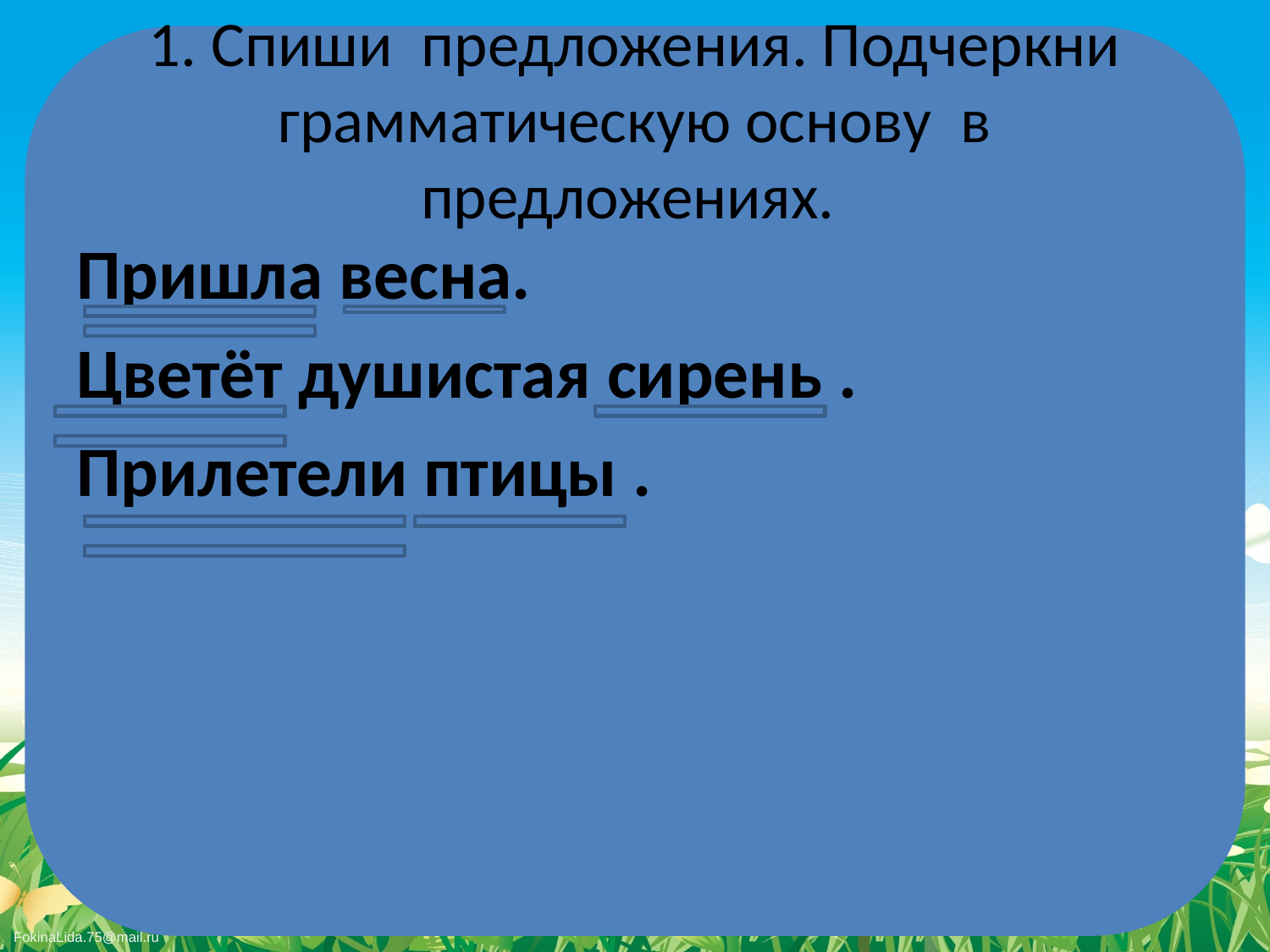

# 1. Спиши  предложения. Подчеркни грамматическую основу  в предложениях.
Пришла весна.
Цветёт душистая сирень .
Прилетели птицы .